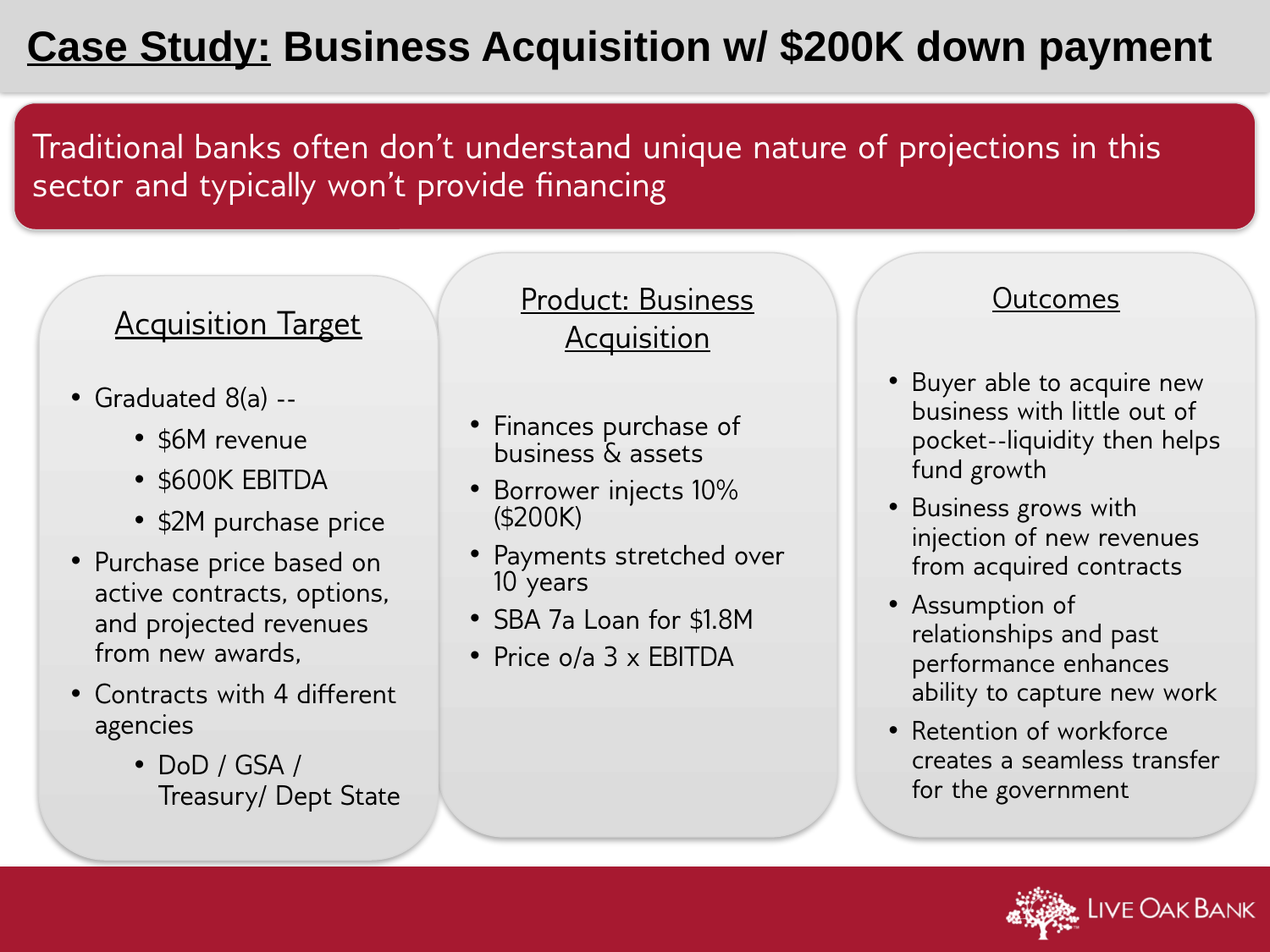

# Case Study: Business Acquisition w/ $200K down payment
Traditional banks often don’t understand unique nature of projections in this sector and typically won’t provide financing
Outcomes

Buyer able to acquire new business with little out of pocket--liquidity then helps fund growth
Business grows with injection of new revenues from acquired contracts
Assumption of relationships and past performance enhances ability to capture new work
Retention of workforce creates a seamless transfer for the government
Product: Business Acquisition

Finances purchase of business & assets
Borrower injects 10%  ($200K)
Payments stretched over 10 years
SBA 7a Loan for $1.8M
Price o/a 3 x EBITDA
Acquisition Target

Graduated 8(a) --
$6M revenue
$600K EBITDA
$2M purchase price
Purchase price based on active contracts, options, and projected revenues from new awards,
Contracts with 4 different agencies
DoD / GSA / Treasury/ Dept State